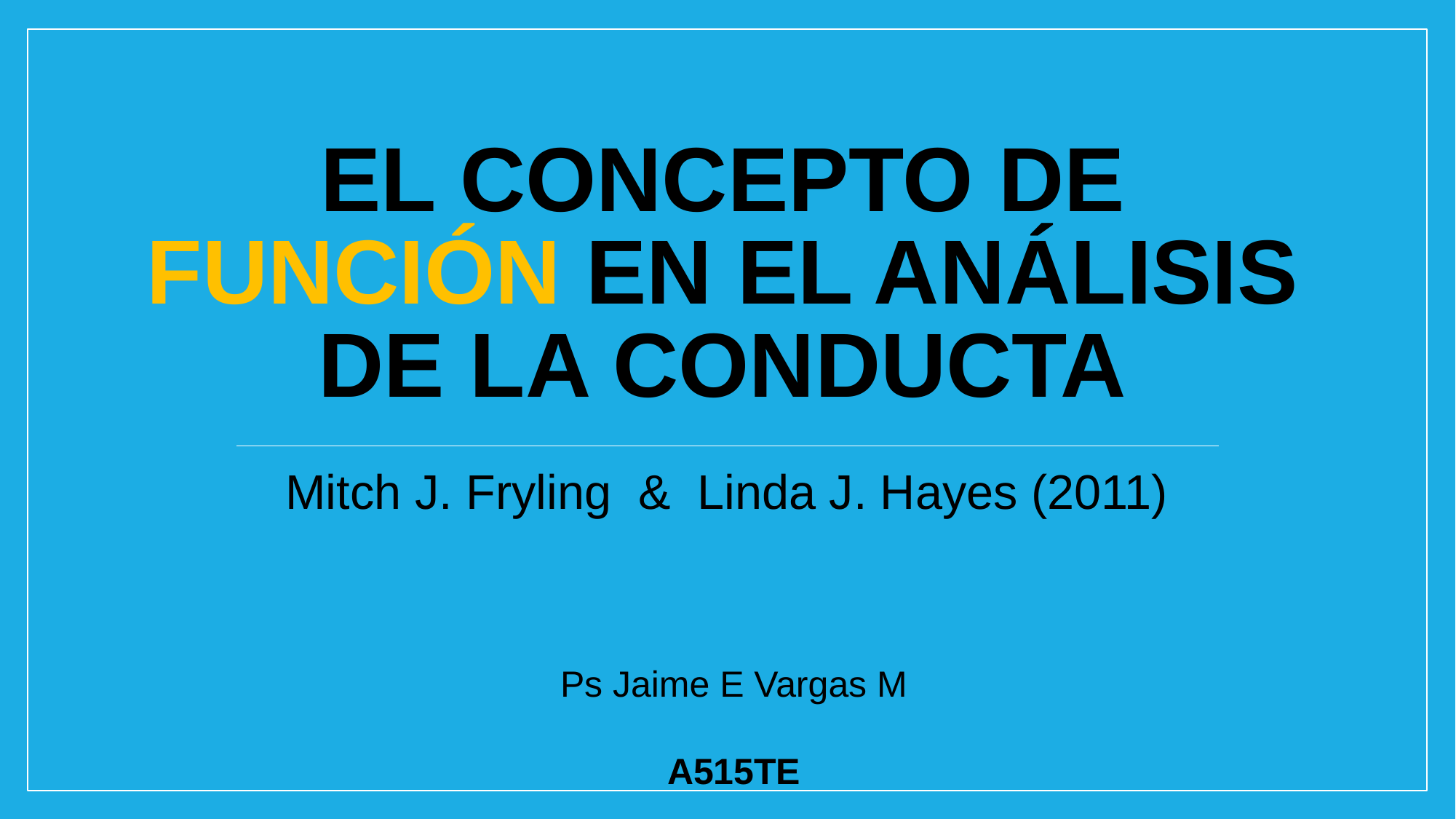

# EL CONCEPTO DE FUNCIÓN EN EL ANÁLISIS DE LA CONDUCTA
Mitch J. Fryling  &  Linda J. Hayes (2011)
Ps Jaime E Vargas M

A515TE